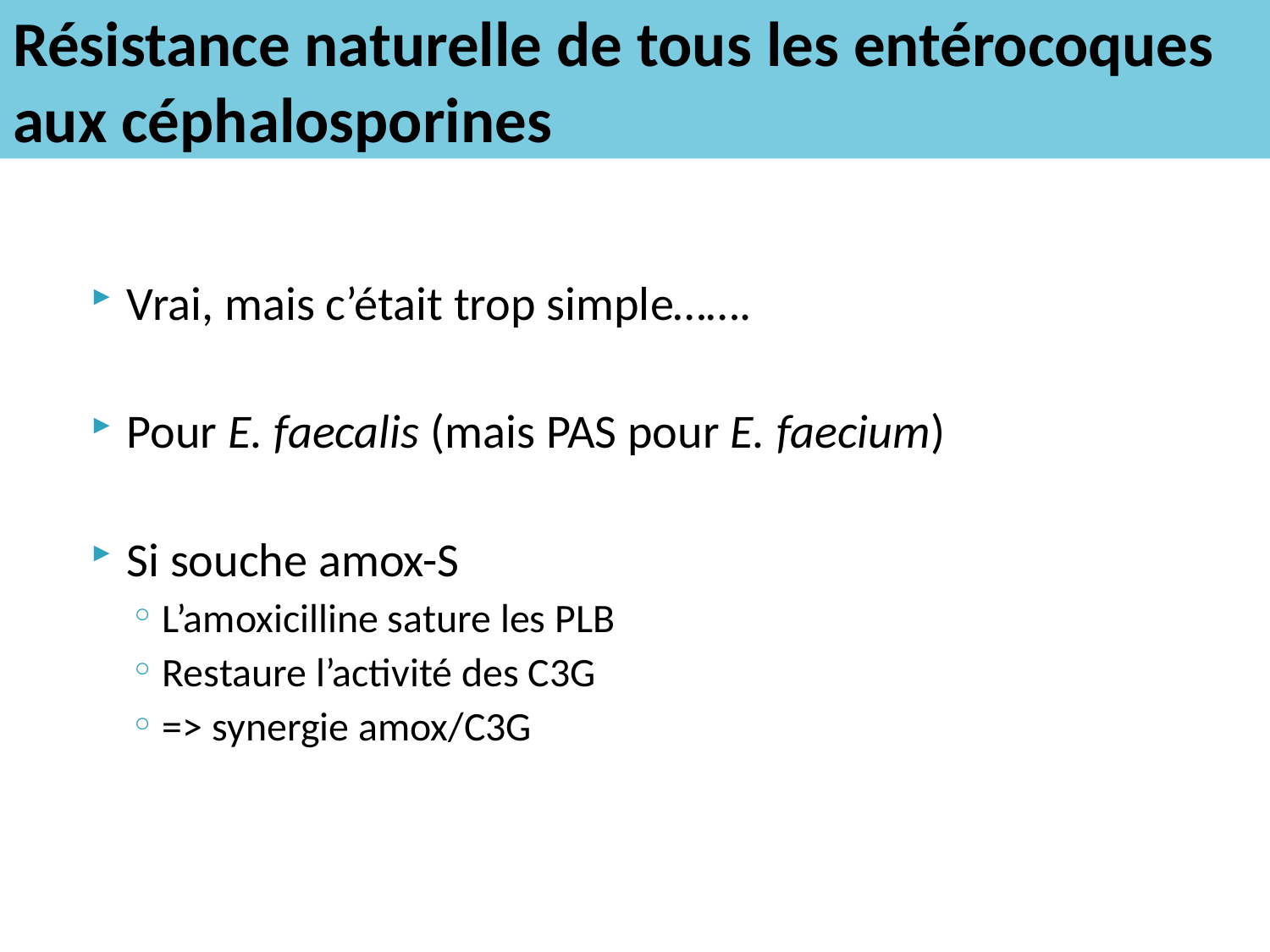

# Résistance naturelle de tous les entérocoques aux céphalosporines
Vrai, mais c’était trop simple…….

Pour E. faecalis (mais PAS pour E. faecium)

Si souche amox-S
L’amoxicilline sature les PLB
Restaure l’activité des C3G
=> synergie amox/C3G